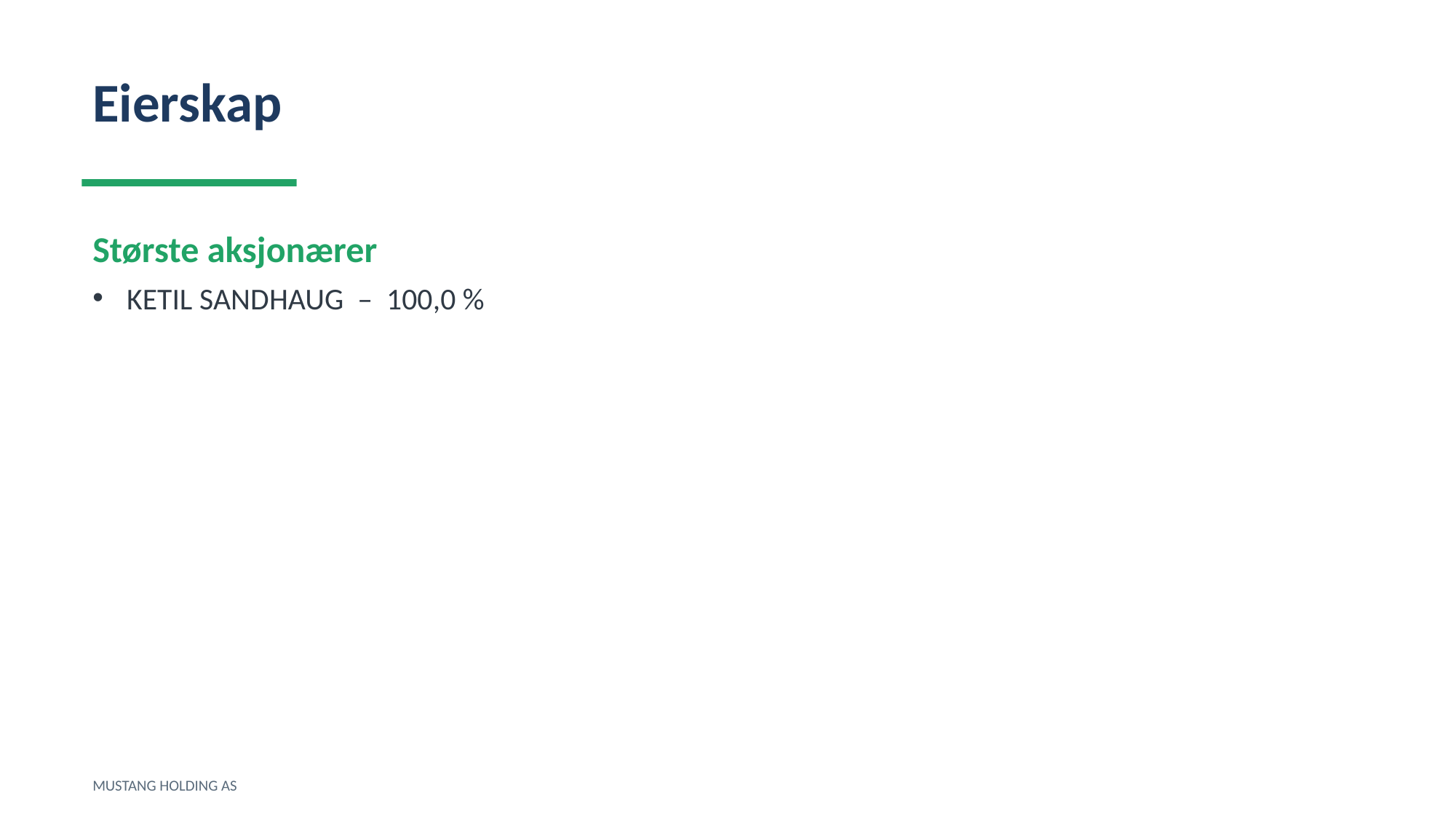

Eierskap

Største aksjonærer
KETIL SANDHAUG  –  100,0 %
MUSTANG HOLDING AS